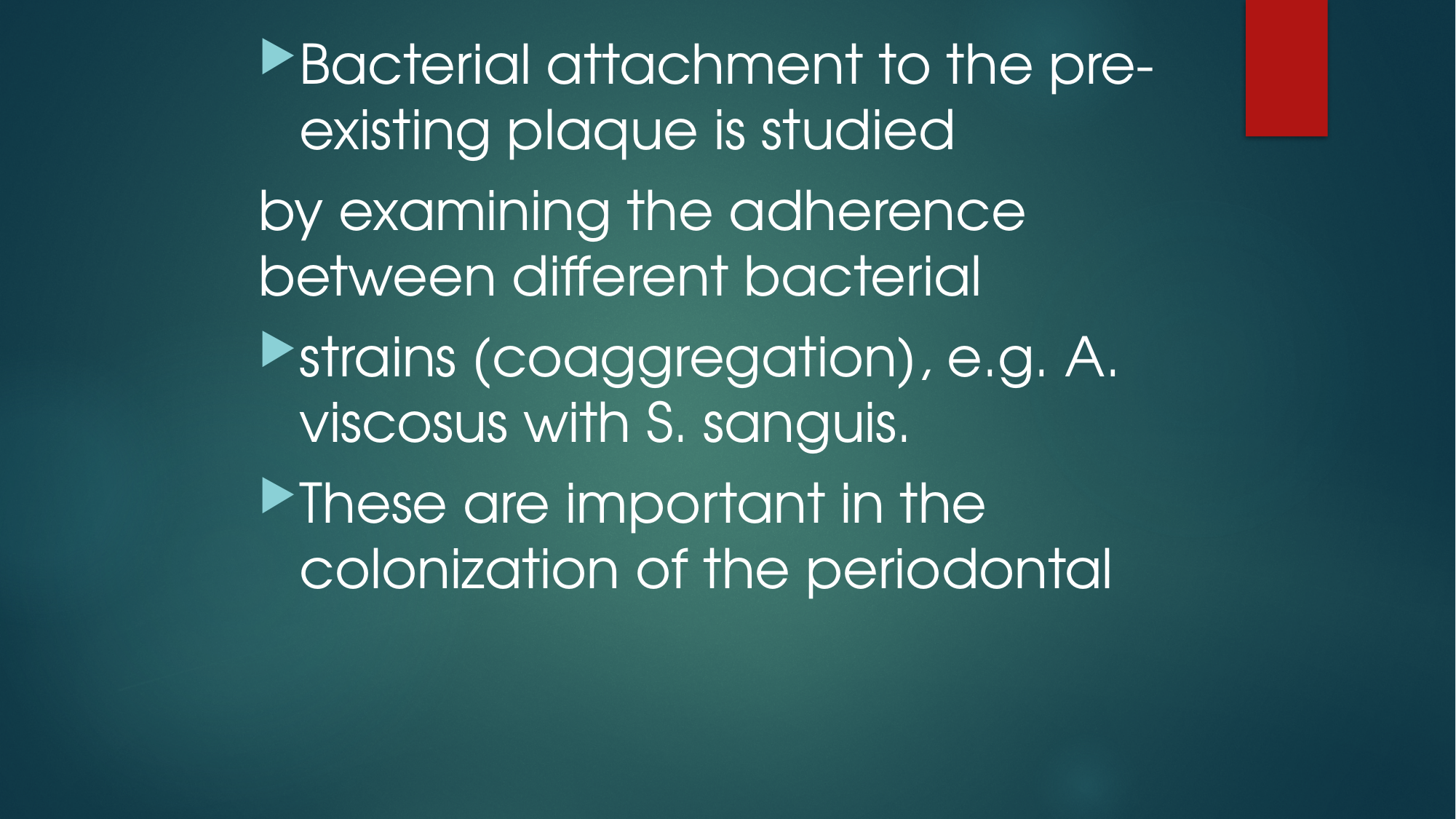

#
Bacterial attachment to the pre-existing plaque is studied
by examining the adherence between different bacterial
strains (coaggregation), e.g. A. viscosus with S. sanguis.
These are important in the colonization of the periodontal